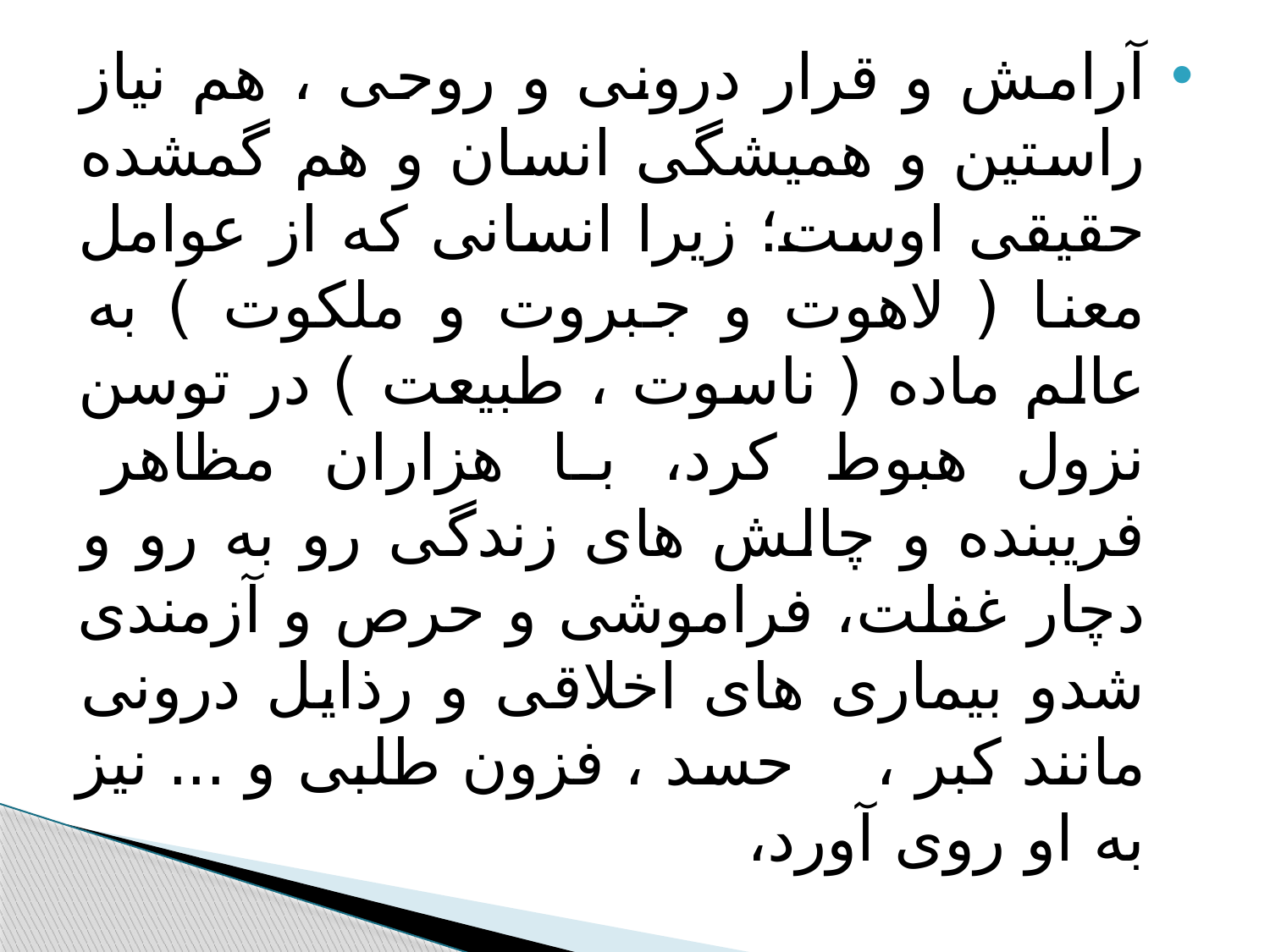

آرامش و قرار درونی و روحی ، هم نیاز راستین و همیشگی انسان و هم گمشده حقیقی اوست؛ زیرا انسانی که از عوامل معنا ( لاهوت و جبروت و ملکوت ) به عالم ماده ( ناسوت ، طبیعت ) در توسن نزول هبوط کرد، با هزاران مظاهر فریبنده و چالش های زندگی رو به رو و دچار غفلت، فراموشی و حرص و آزمندی شدو بیماری های اخلاقی و رذایل درونی مانند کبر ،    حسد ، فزون طلبی و ... نیز به او روی آورد،

#